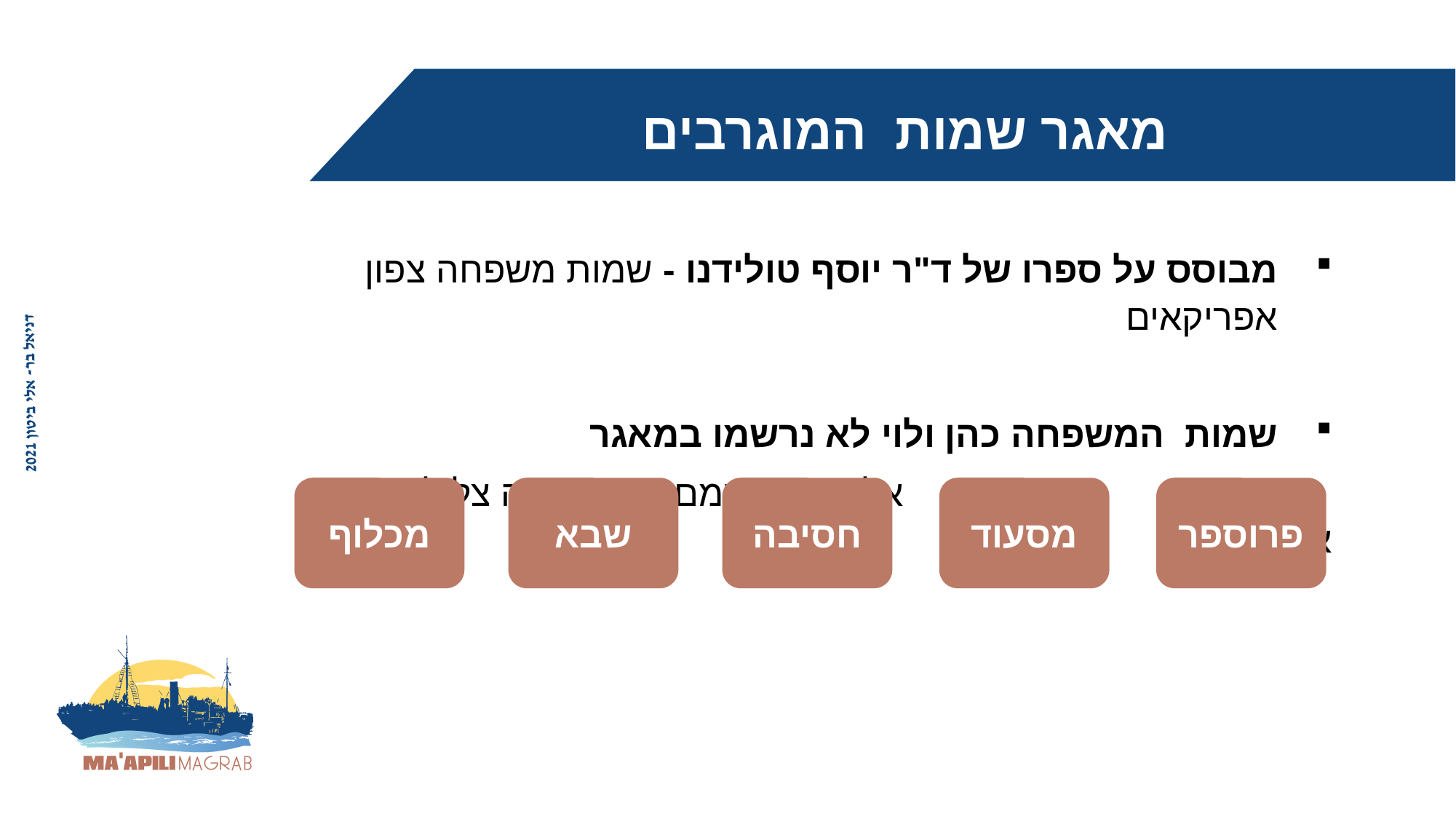

מאגר שמות  המוגרבים
מבוסס על ספרו של ד"ר יוסף טולידנו - שמות משפחה צפון אפריקאים

שמות  המשפחה כהן ולוי לא נרשמו במאגר
                                          אלא אם בשמם הפרטי היה צליל צפון אפריקני
מכלוף
שבא
חסיבה
מסעוד
פרוספר